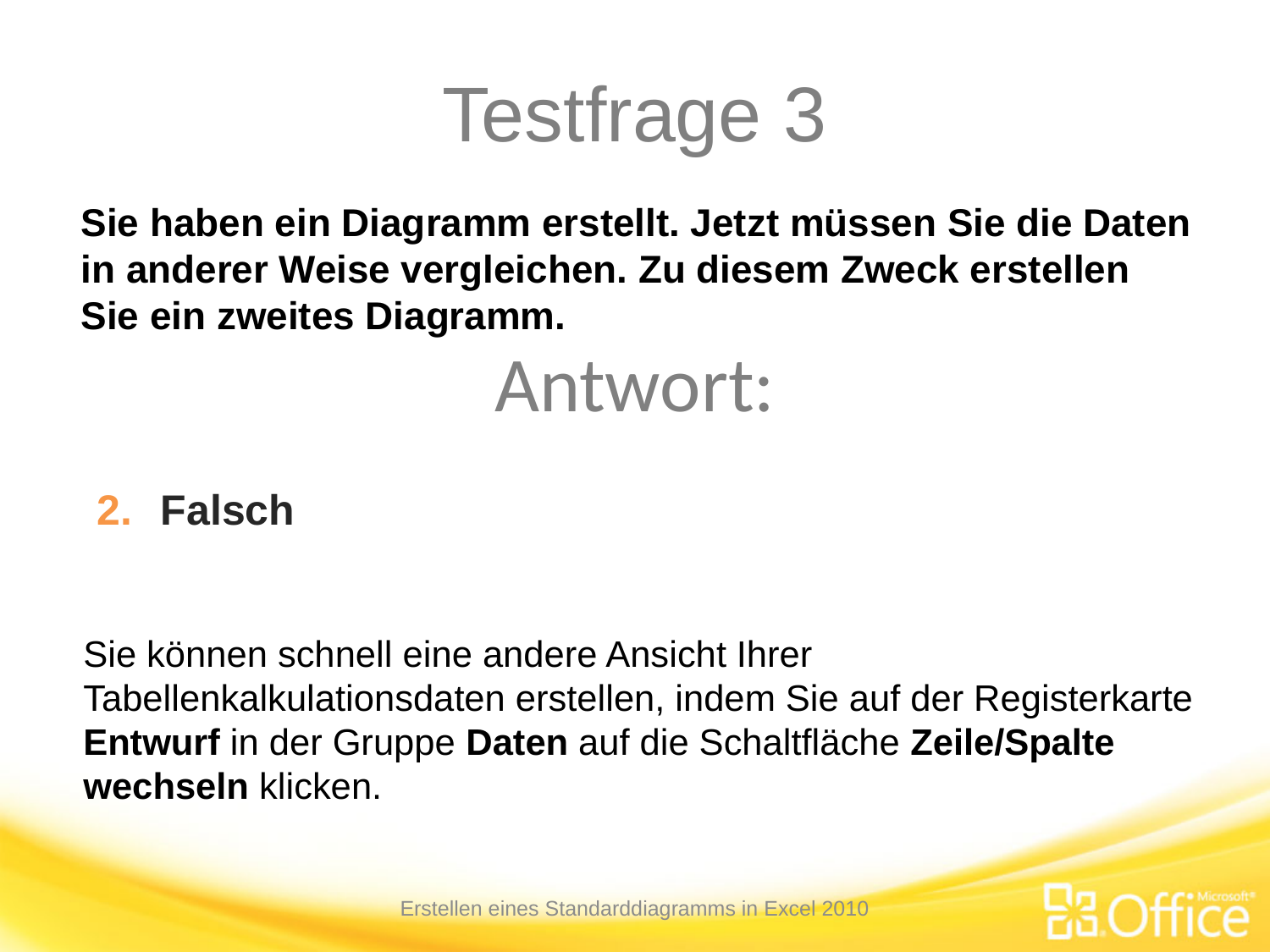

# Testfrage 3
Sie haben ein Diagramm erstellt. Jetzt müssen Sie die Daten in anderer Weise vergleichen. Zu diesem Zweck erstellen Sie ein zweites Diagramm.
Antwort:
Falsch
Sie können schnell eine andere Ansicht Ihrer Tabellenkalkulationsdaten erstellen, indem Sie auf der Registerkarte Entwurf in der Gruppe Daten auf die Schaltfläche Zeile/Spalte wechseln klicken.
Erstellen eines Standarddiagramms in Excel 2010